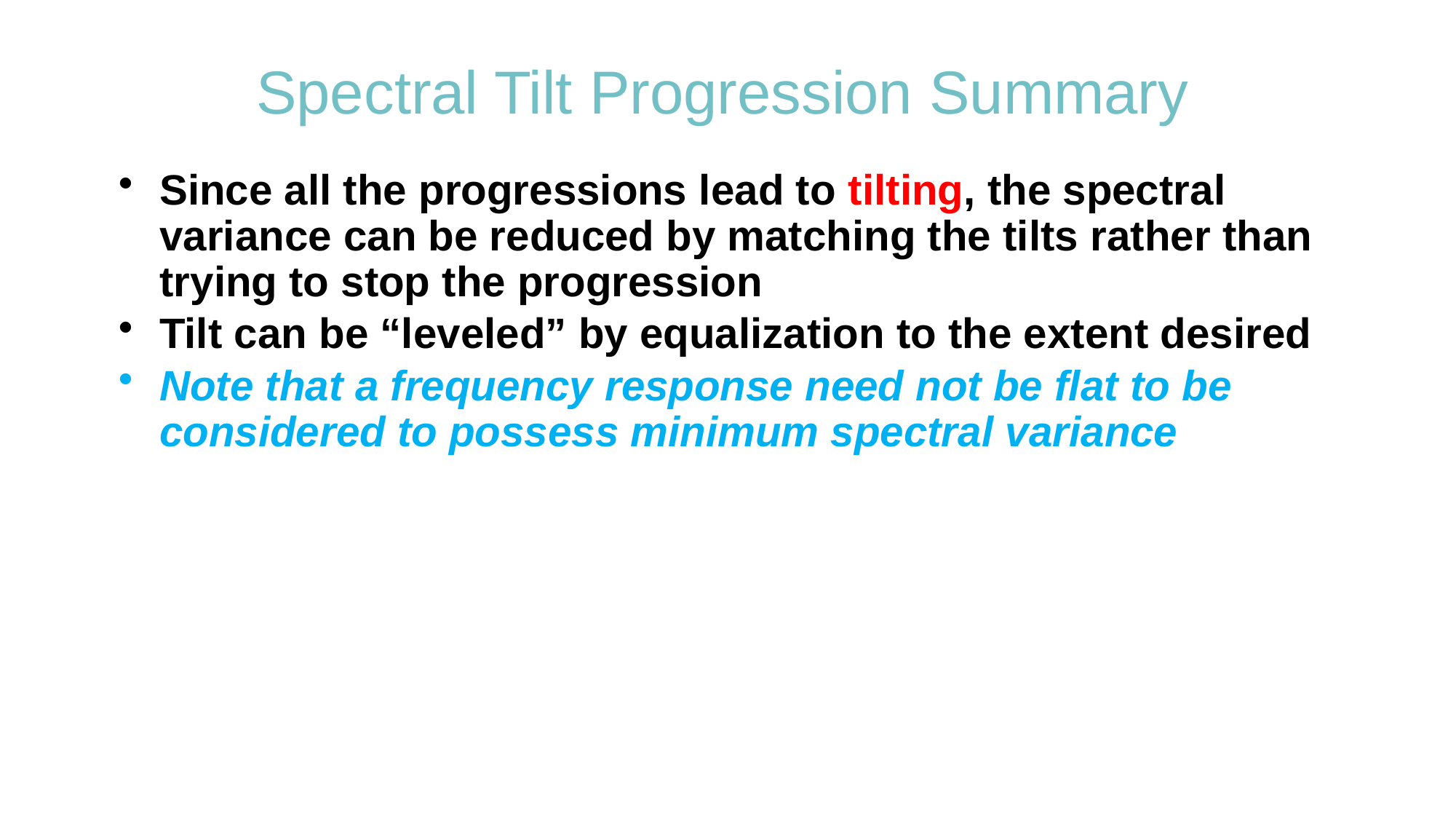

# Spectral Tilt Progression Summary
Since all the progressions lead to tilting, the spectral variance can be reduced by matching the tilts rather than trying to stop the progression
Tilt can be “leveled” by equalization to the extent desired
Note that a frequency response need not be flat to be considered to possess minimum spectral variance